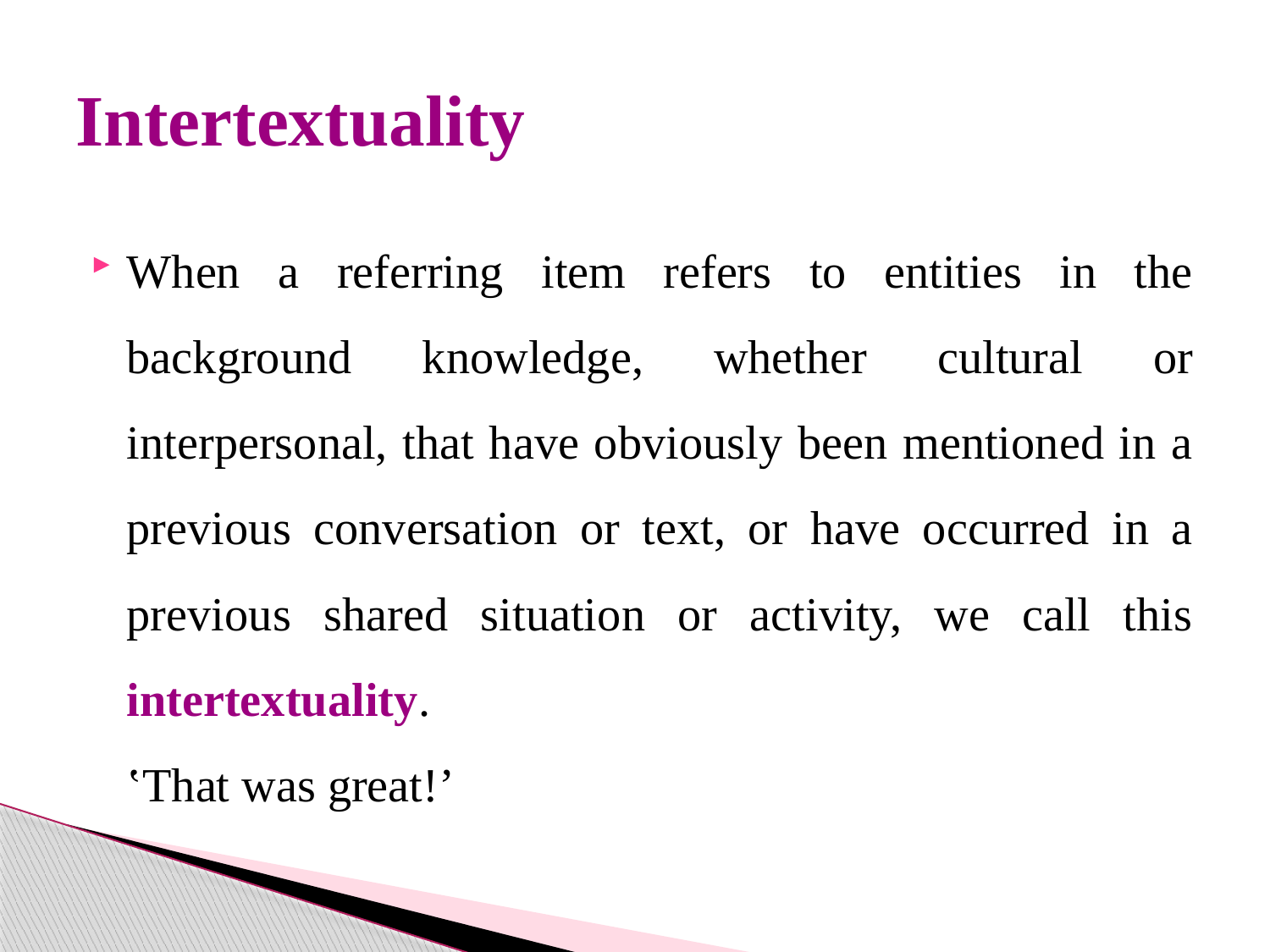

# Intertextuality
When a referring item refers to entities in the background knowledge, whether cultural or interpersonal, that have obviously been mentioned in a previous conversation or text, or have occurred in a previous shared situation or activity, we call this intertextuality.
   ‛That was great!’